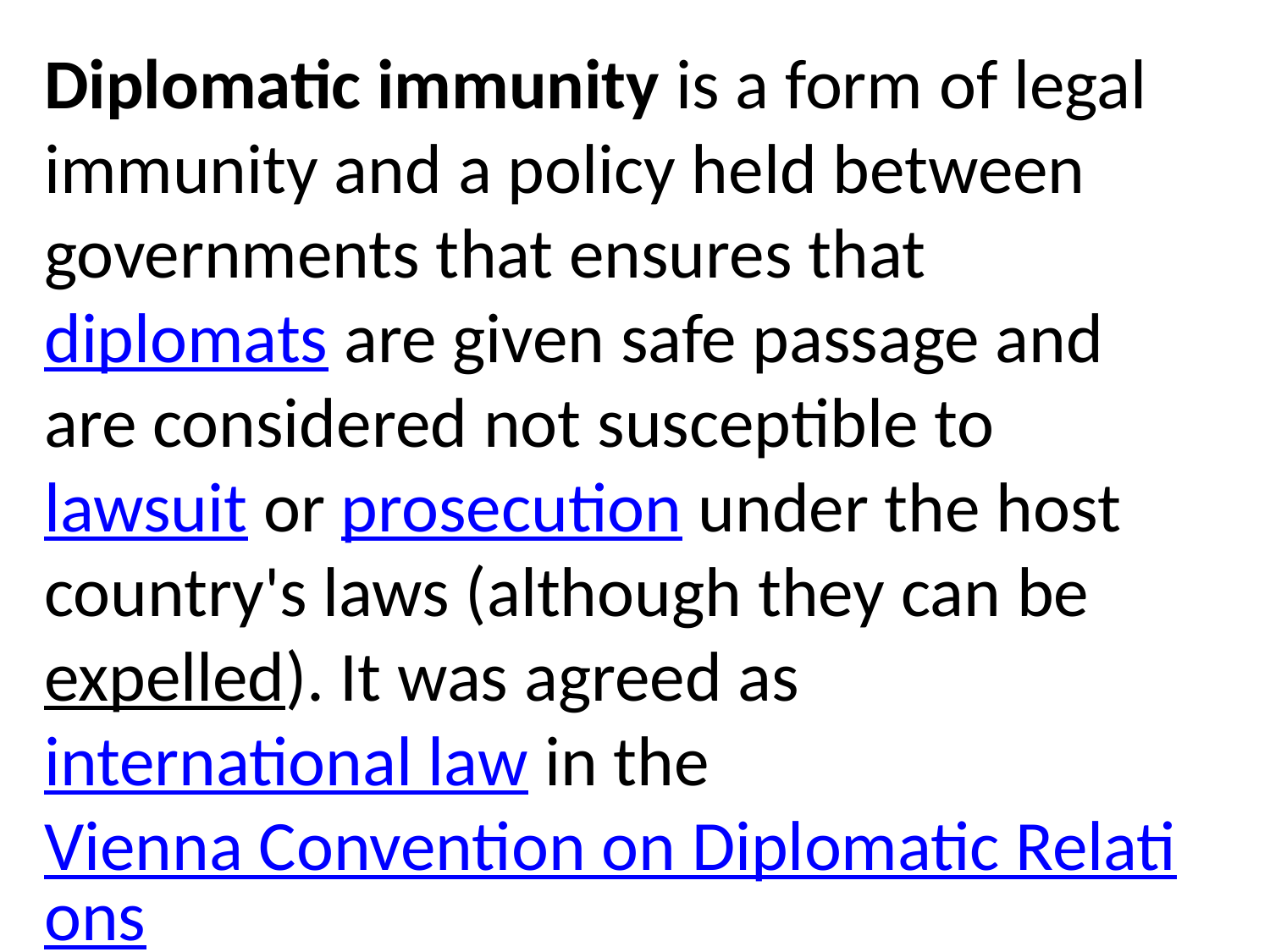

Diplomatic immunity is a form of legal immunity and a policy held between governments that ensures that diplomats are given safe passage and are considered not susceptible to lawsuit or prosecution under the host country's laws (although they can be expelled). It was agreed as international law in the Vienna Convention on Diplomatic Relations (1961)